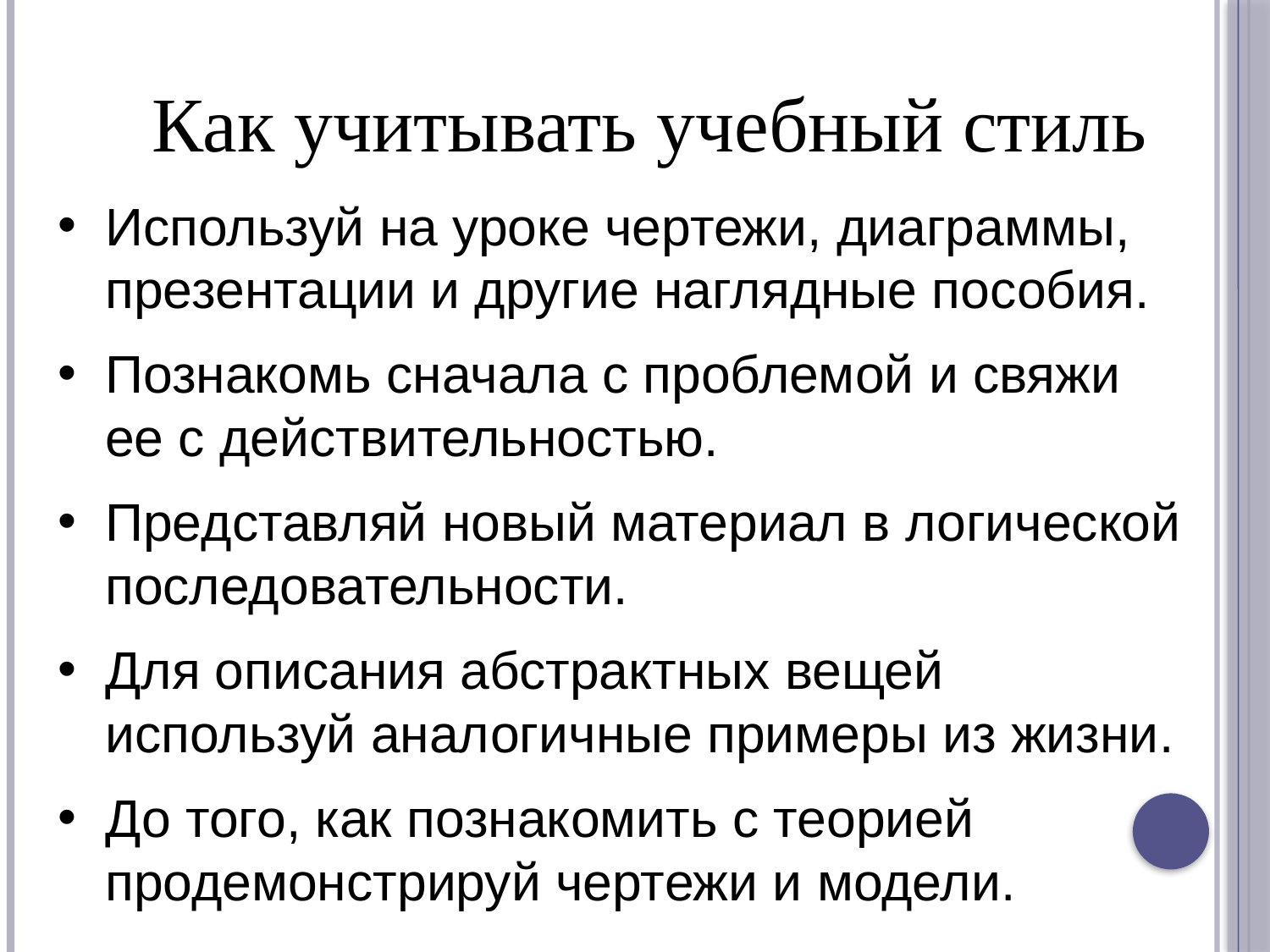

# Как учитывать учебный стиль
Используй на уроке чертежи, диаграммы, презентации и другие наглядные пособия.
Познакомь сначала с проблемой и свяжи ее с действительностью.
Представляй новый материал в логической последовательности.
Для описания абстрактных вещей используй аналогичные примеры из жизни.
До того, как познакомить с теорией продемонстрируй чертежи и модели.